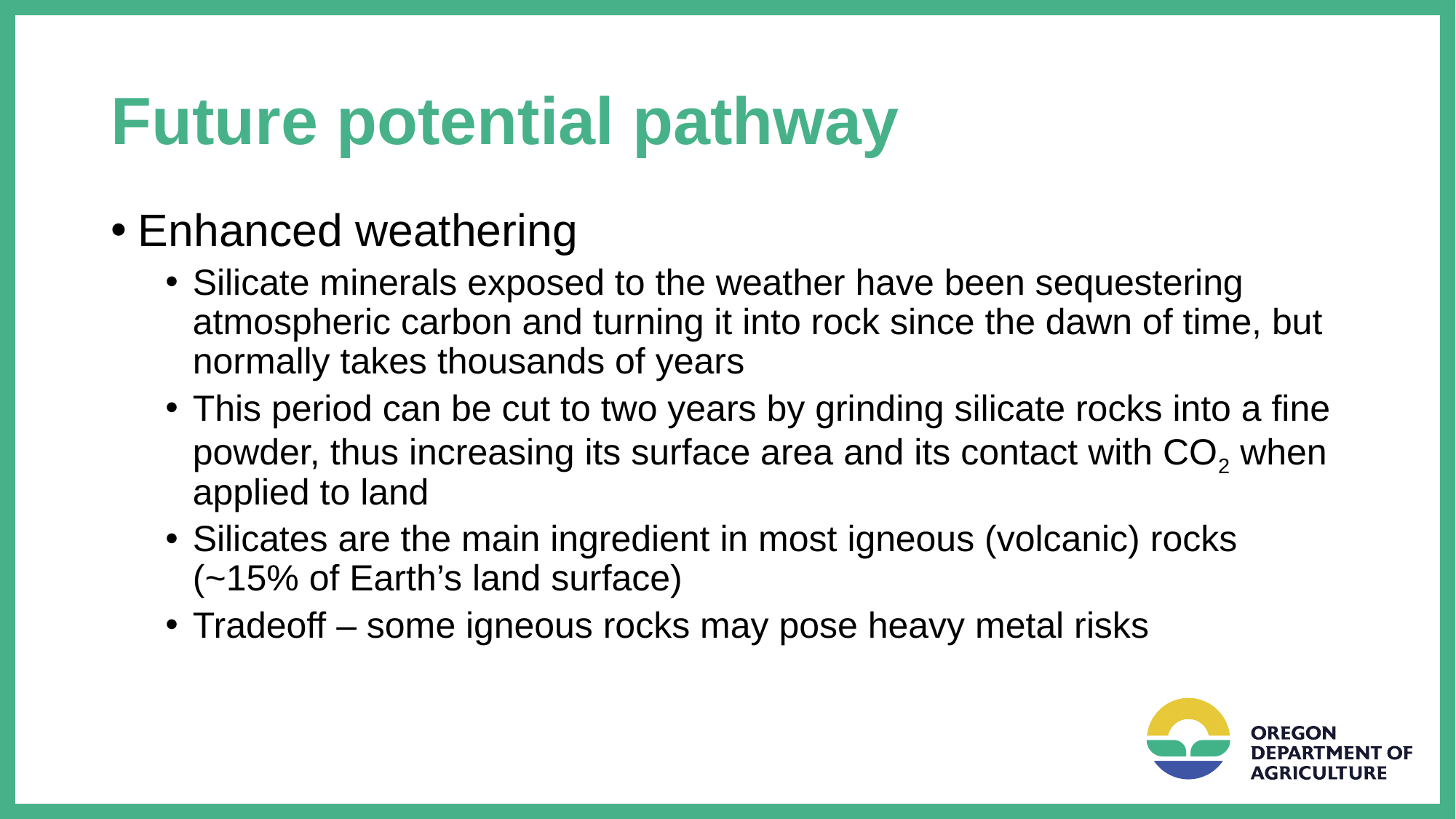

# Future potential pathway
Enhanced weathering
Silicate minerals exposed to the weather have been sequestering atmospheric carbon and turning it into rock since the dawn of time, but normally takes thousands of years
This period can be cut to two years by grinding silicate rocks into a fine powder, thus increasing its surface area and its contact with CO2 when applied to land
Silicates are the main ingredient in most igneous (volcanic) rocks (~15% of Earth’s land surface)
Tradeoff – some igneous rocks may pose heavy metal risks